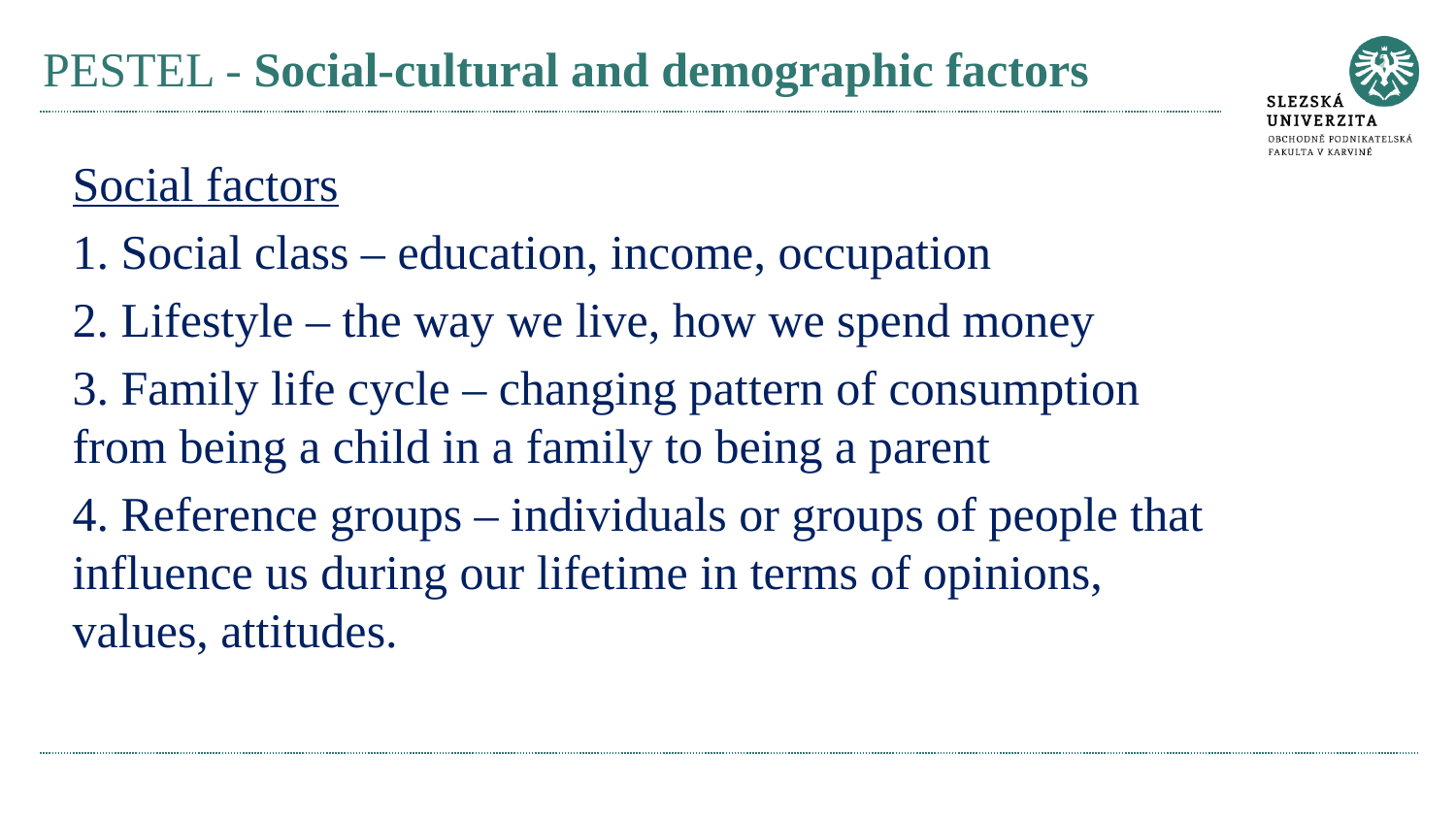

# PESTEL - Social-cultural and demographic factors
Social factors
1. Social class – education, income, occupation
2. Lifestyle – the way we live, how we spend money
3. Family life cycle – changing pattern of consumption from being a child in a family to being a parent
4. Reference groups – individuals or groups of people that influence us during our lifetime in terms of opinions, values, attitudes.